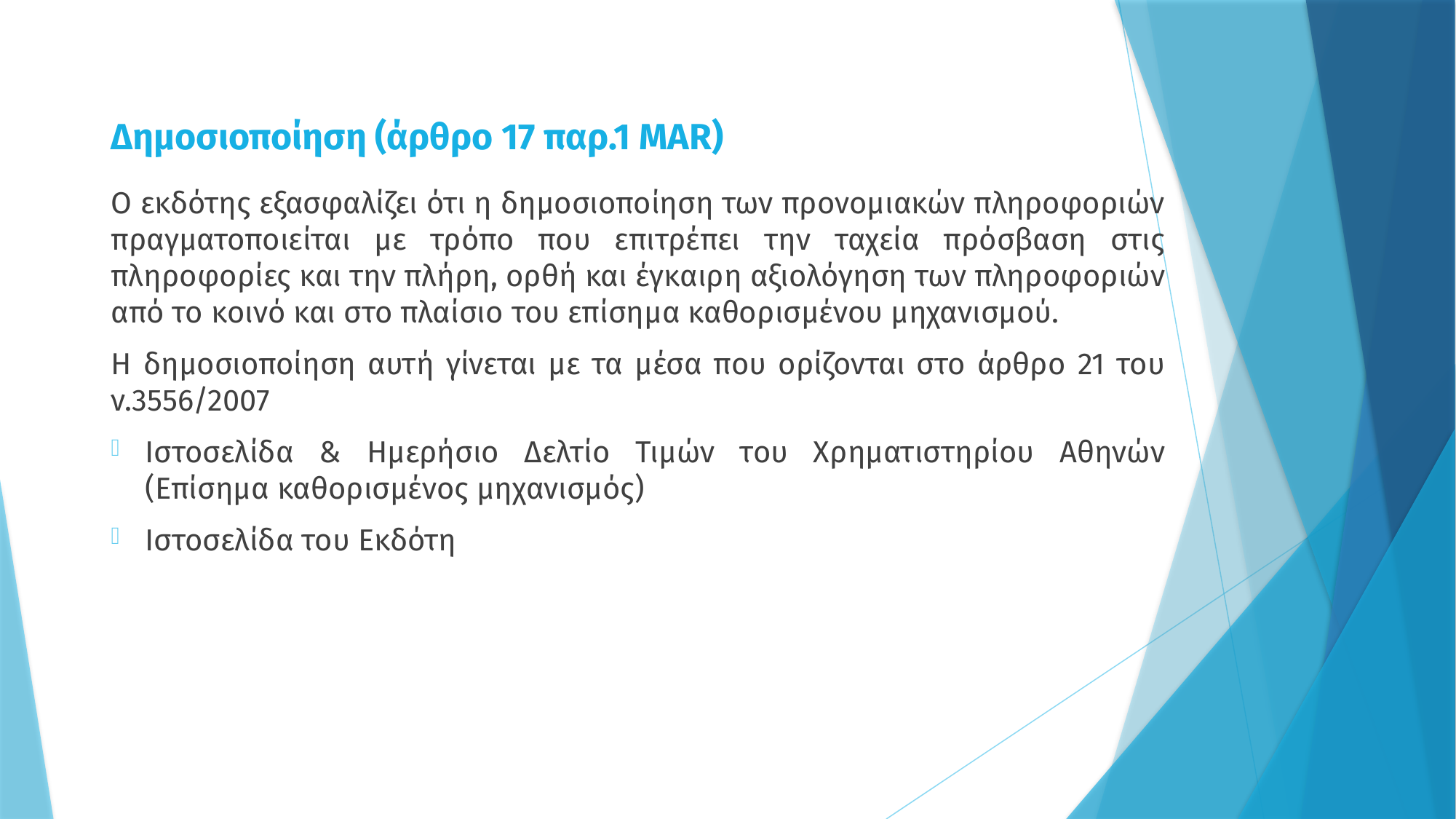

# Δημοσιοποίηση (άρθρο 17 παρ.1 MAR)
Ο εκδότης εξασφαλίζει ότι η δημοσιοποίηση των προνομιακών πληροφοριών πραγματοποιείται με τρόπο που επιτρέπει την ταχεία πρόσβαση στις πληροφορίες και την πλήρη, ορθή και έγκαιρη αξιολόγηση των πληροφοριών από το κοινό και στο πλαίσιο του επίσημα καθορισμένου μηχανισμού.
Η δημοσιοποίηση αυτή γίνεται με τα μέσα που ορίζονται στο άρθρο 21 του ν.3556/2007
Ιστοσελίδα & Ημερήσιο Δελτίο Τιμών του Χρηματιστηρίου Αθηνών (Επίσημα καθορισμένος μηχανισμός)
Ιστοσελίδα του Εκδότη